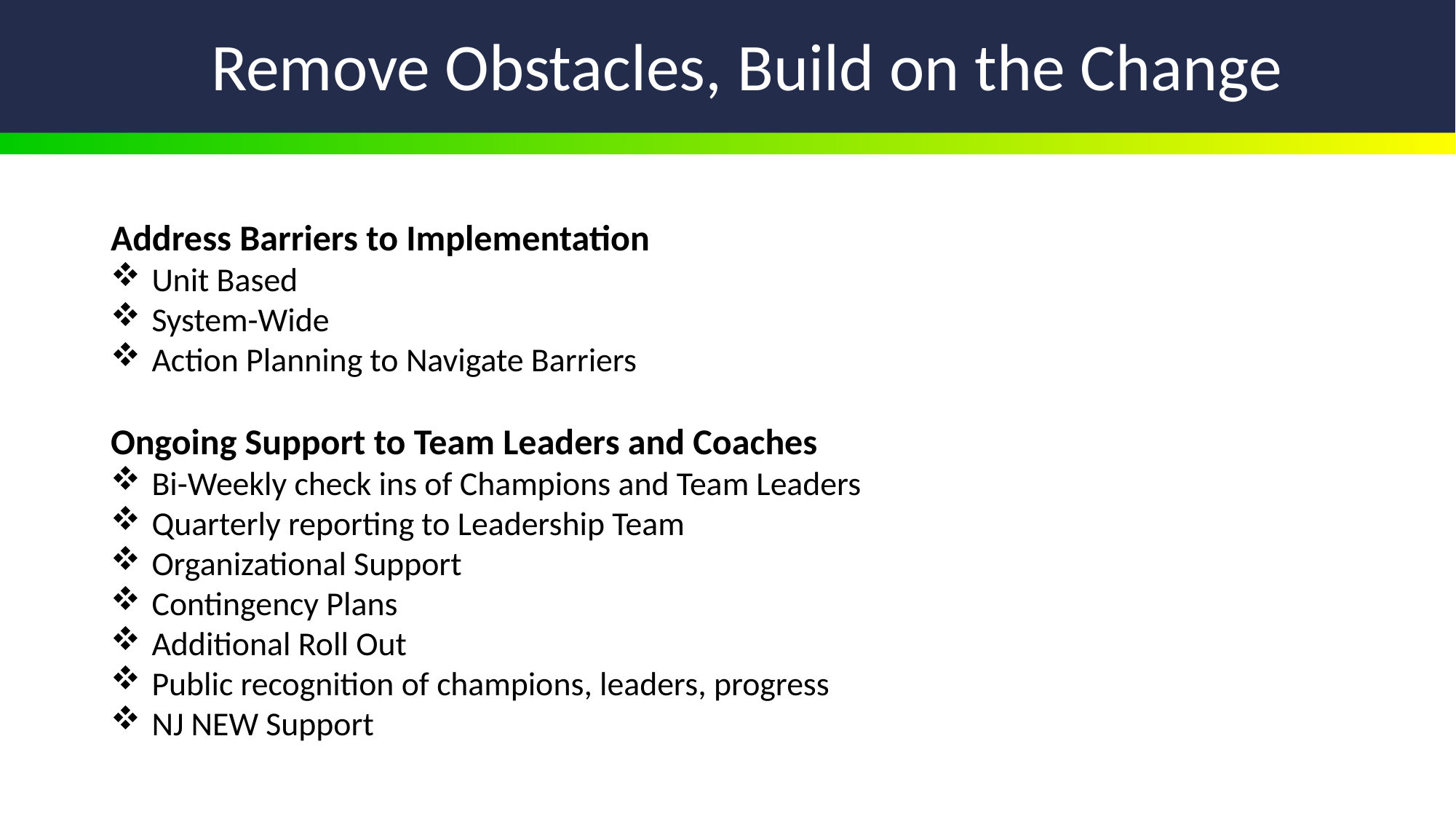

# Remove Obstacles, Build on the Change
Address Barriers to Implementation
Unit Based
System-Wide
Action Planning to Navigate Barriers

Ongoing Support to Team Leaders and Coaches
Bi-Weekly check ins of Champions and Team Leaders
Quarterly reporting to Leadership Team
Organizational Support
Contingency Plans
Additional Roll Out
Public recognition of champions, leaders, progress
NJ NEW Support